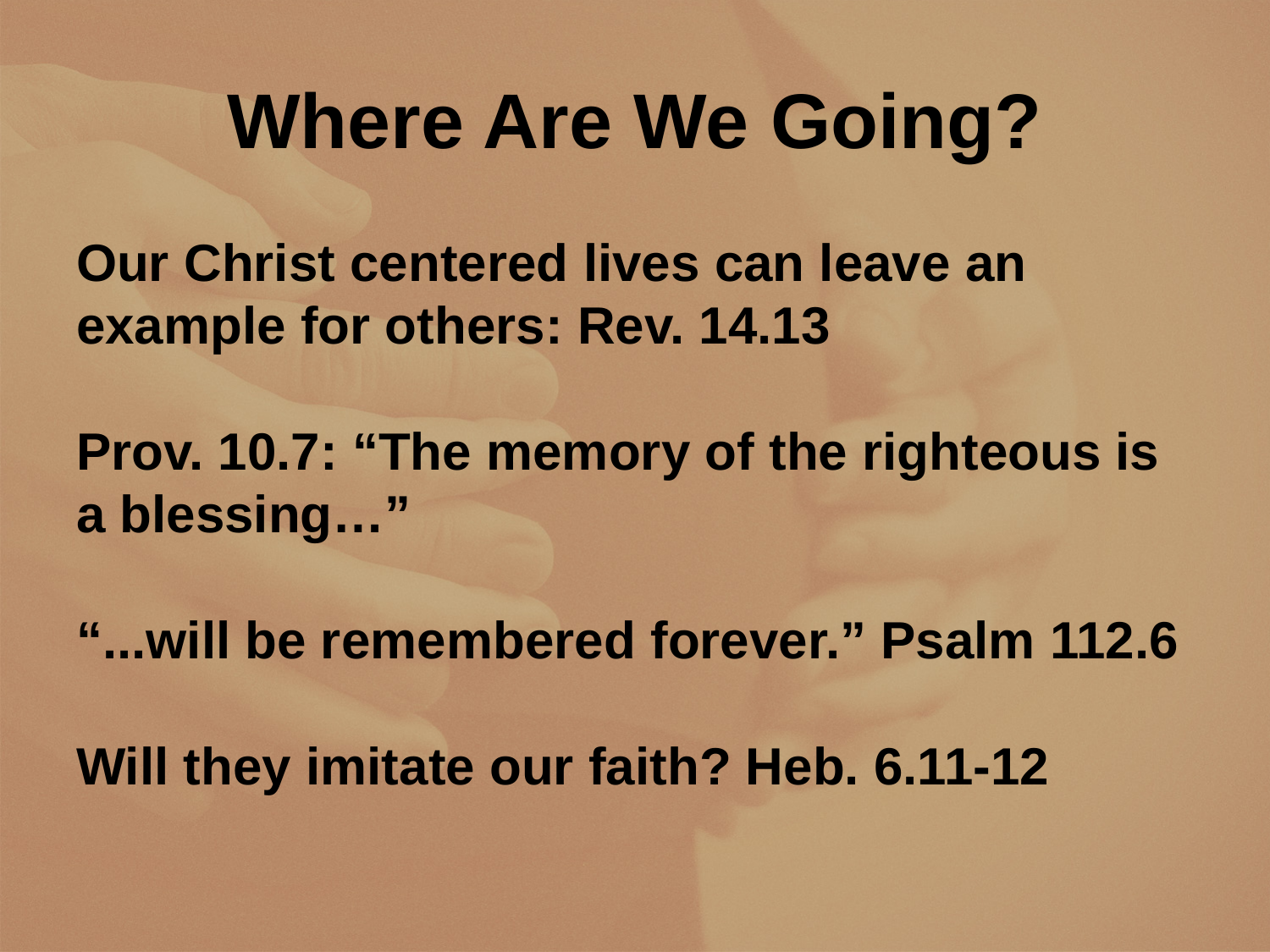

# Where Are We Going?
Our Christ centered lives can leave an example for others: Rev. 14.13

Prov. 10.7: “The memory of the righteous is a blessing…”

“...will be remembered forever.” Psalm 112.6

Will they imitate our faith? Heb. 6.11-12